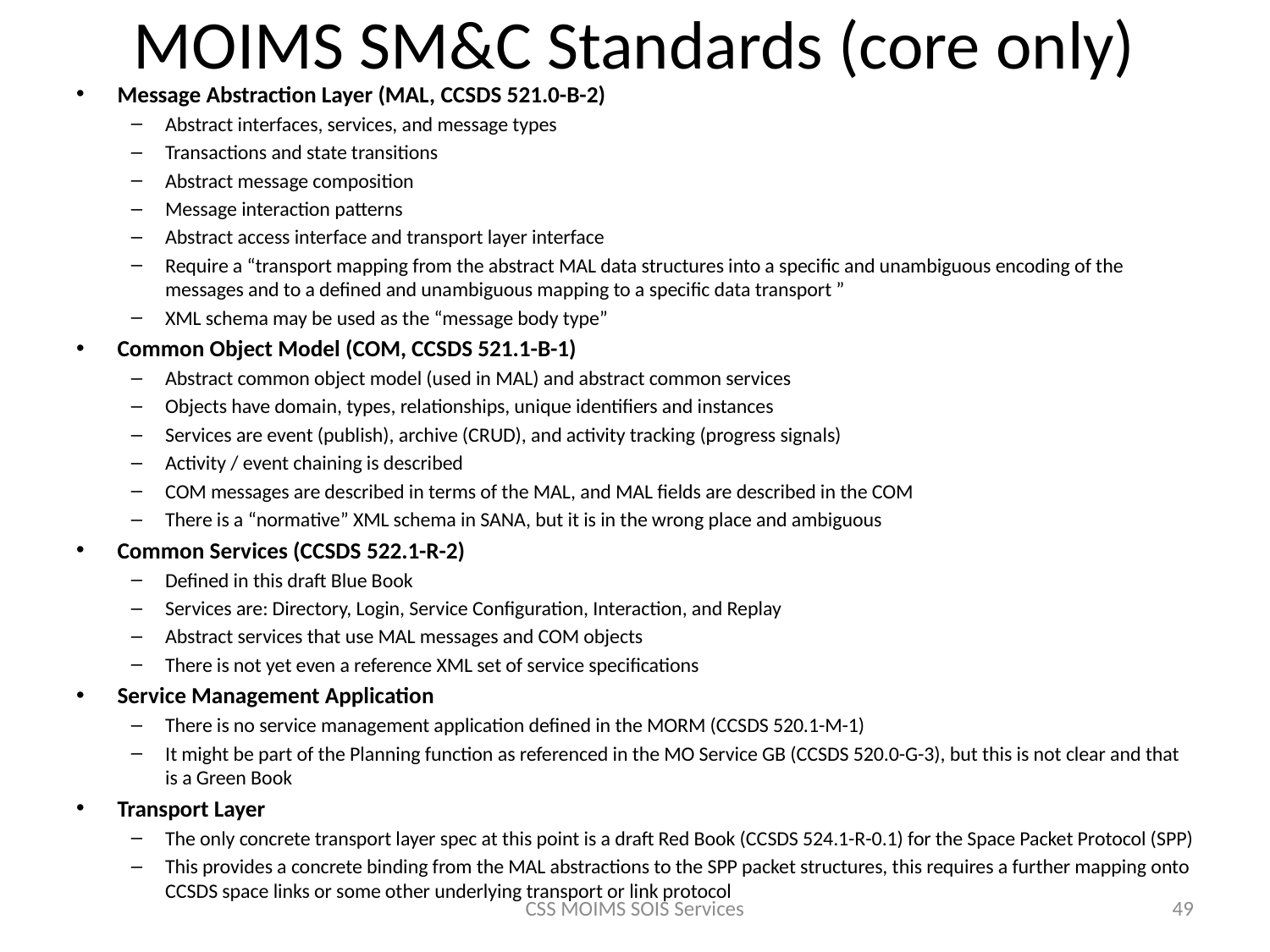

# MOIMS SM&C Standards (core only)
Message Abstraction Layer (MAL, CCSDS 521.0-B-2)
Abstract interfaces, services, and message types
Transactions and state transitions
Abstract message composition
Message interaction patterns
Abstract access interface and transport layer interface
Require a “transport mapping from the abstract MAL data structures into a specific and unambiguous encoding of the messages and to a defined and unambiguous mapping to a specific data transport ”
XML schema may be used as the “message body type”
Common Object Model (COM, CCSDS 521.1-B-1)
Abstract common object model (used in MAL) and abstract common services
Objects have domain, types, relationships, unique identifiers and instances
Services are event (publish), archive (CRUD), and activity tracking (progress signals)
Activity / event chaining is described
COM messages are described in terms of the MAL, and MAL fields are described in the COM
There is a “normative” XML schema in SANA, but it is in the wrong place and ambiguous
Common Services (CCSDS 522.1-R-2)
Defined in this draft Blue Book
Services are: Directory, Login, Service Configuration, Interaction, and Replay
Abstract services that use MAL messages and COM objects
There is not yet even a reference XML set of service specifications
Service Management Application
There is no service management application defined in the MORM (CCSDS 520.1-M-1)
It might be part of the Planning function as referenced in the MO Service GB (CCSDS 520.0-G-3), but this is not clear and that is a Green Book
Transport Layer
The only concrete transport layer spec at this point is a draft Red Book (CCSDS 524.1-R-0.1) for the Space Packet Protocol (SPP)
This provides a concrete binding from the MAL abstractions to the SPP packet structures, this requires a further mapping onto CCSDS space links or some other underlying transport or link protocol
CSS MOIMS SOIS Services
49